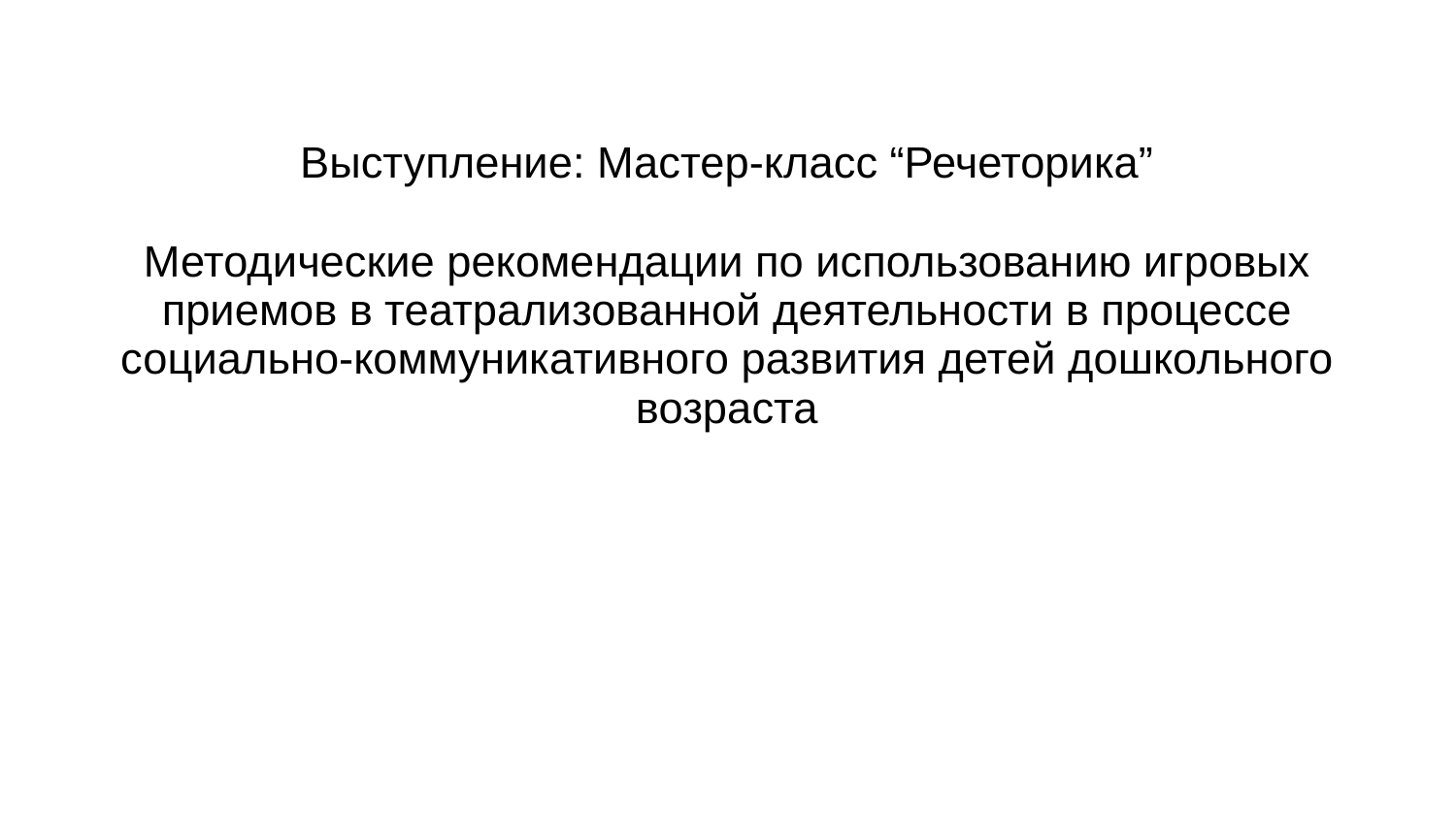

# Выступление: Мастер-класс “Речеторика”

Методические рекомендации по использованию игровых приемов в театрализованной деятельности в процессе социально-коммуникативного развития детей дошкольного возраста